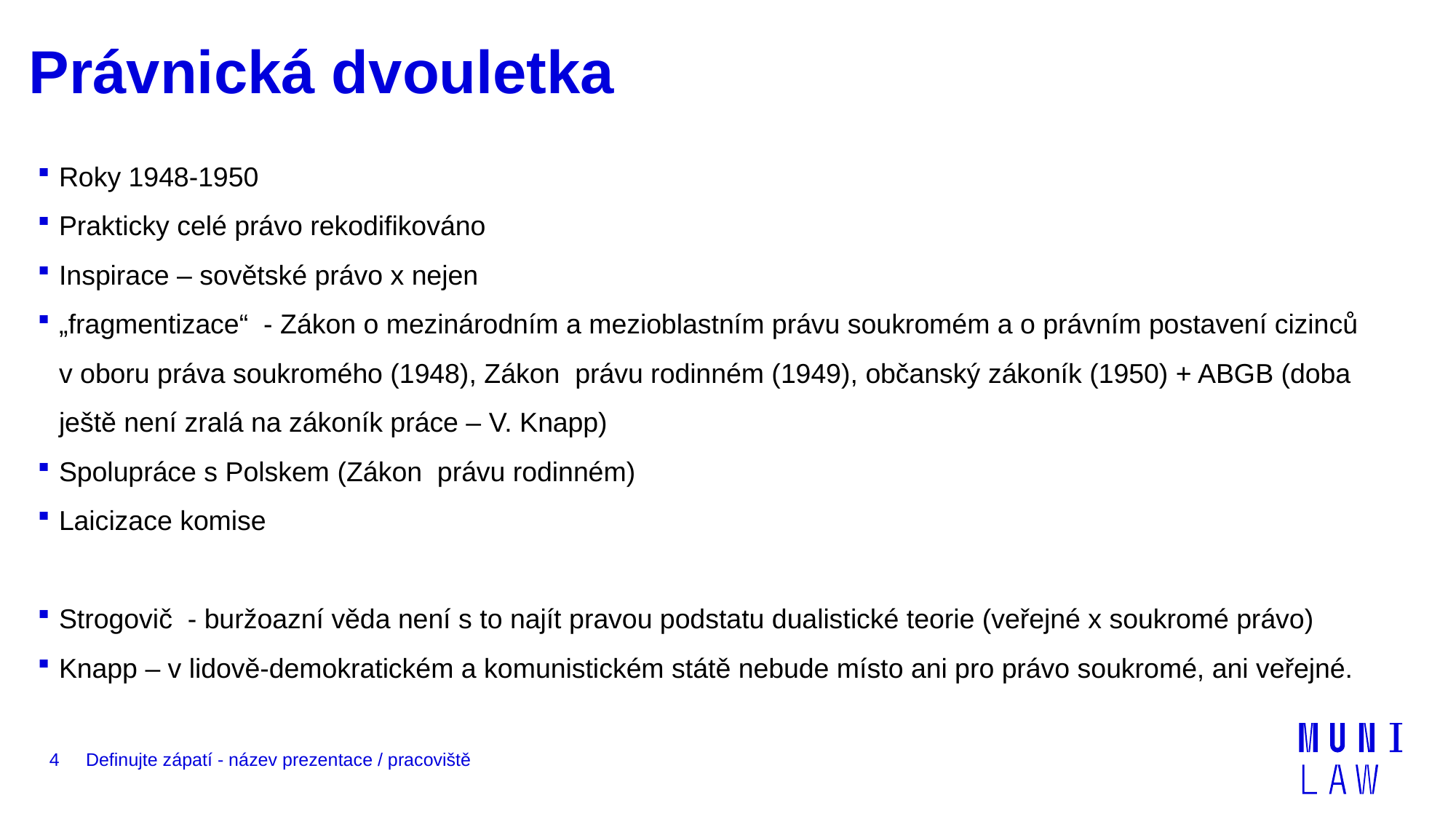

# Právnická dvouletka

Roky 1948-1950
Prakticky celé právo rekodifikováno
Inspirace – sovětské právo x nejen
„fragmentizace“  - Zákon o mezinárodním a mezioblastním právu soukromém a o právním postavení cizinců v oboru práva soukromého (1948), Zákon  právu rodinném (1949), občanský zákoník (1950) + ABGB (doba ještě není zralá na zákoník práce – V. Knapp)
Spolupráce s Polskem (Zákon  právu rodinném)
Laicizace komise

Strogovič  - buržoazní věda není s to najít pravou podstatu dualistické teorie (veřejné x soukromé právo)
Knapp – v lidově-demokratickém a komunistickém státě nebude místo ani pro právo soukromé, ani veřejné.

4
Definujte zápatí - název prezentace / pracoviště